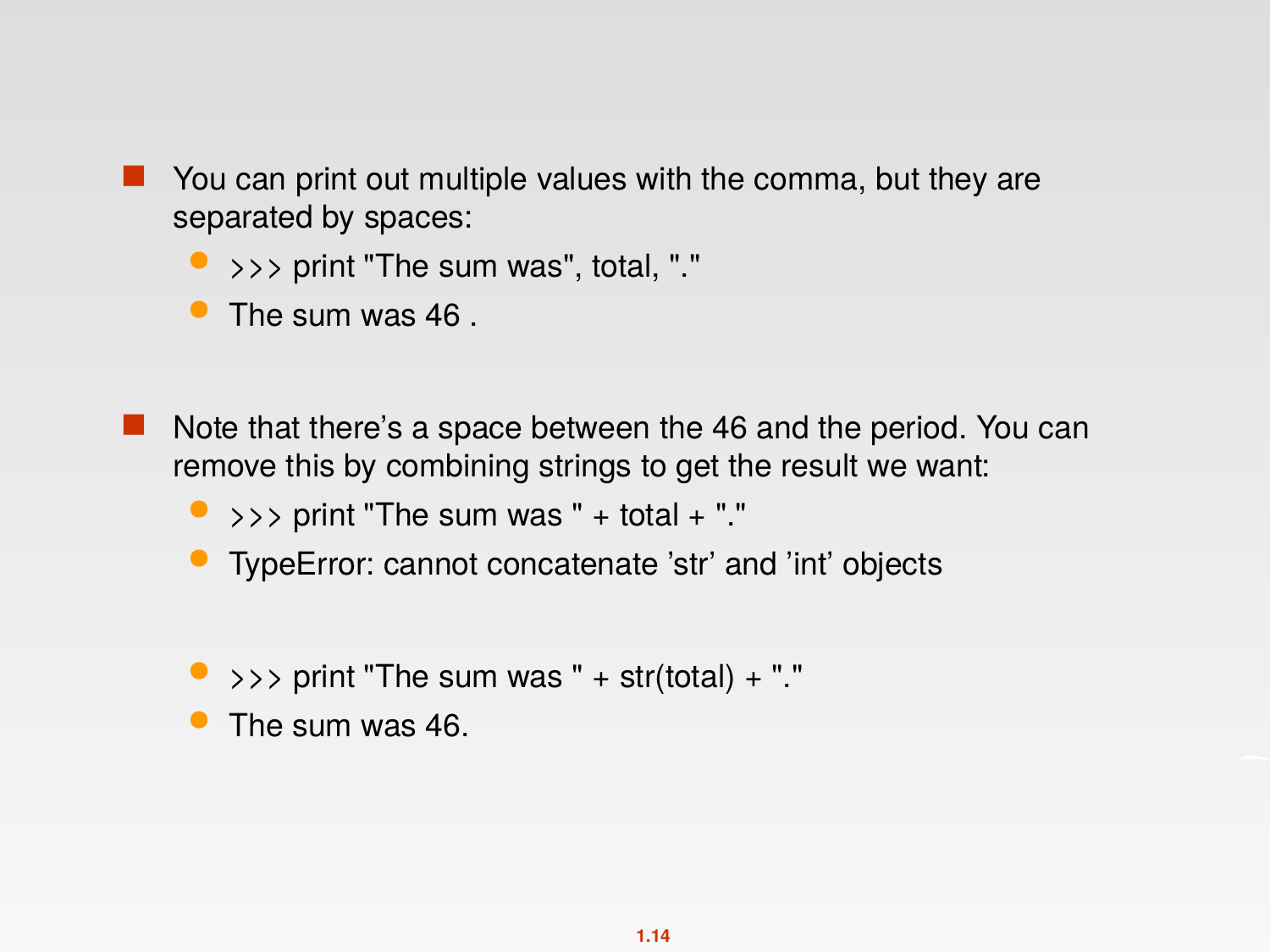

#
You can print out multiple values with the comma, but they are separated by spaces:
>>> print "The sum was", total, "."
The sum was 46 .

Note that there’s a space between the 46 and the period. You can remove this by combining strings to get the result we want:
>>> print "The sum was " + total + "."
TypeError: cannot concatenate ’str’ and ’int’ objects

>>> print "The sum was " + str(total) + "."
The sum was 46.